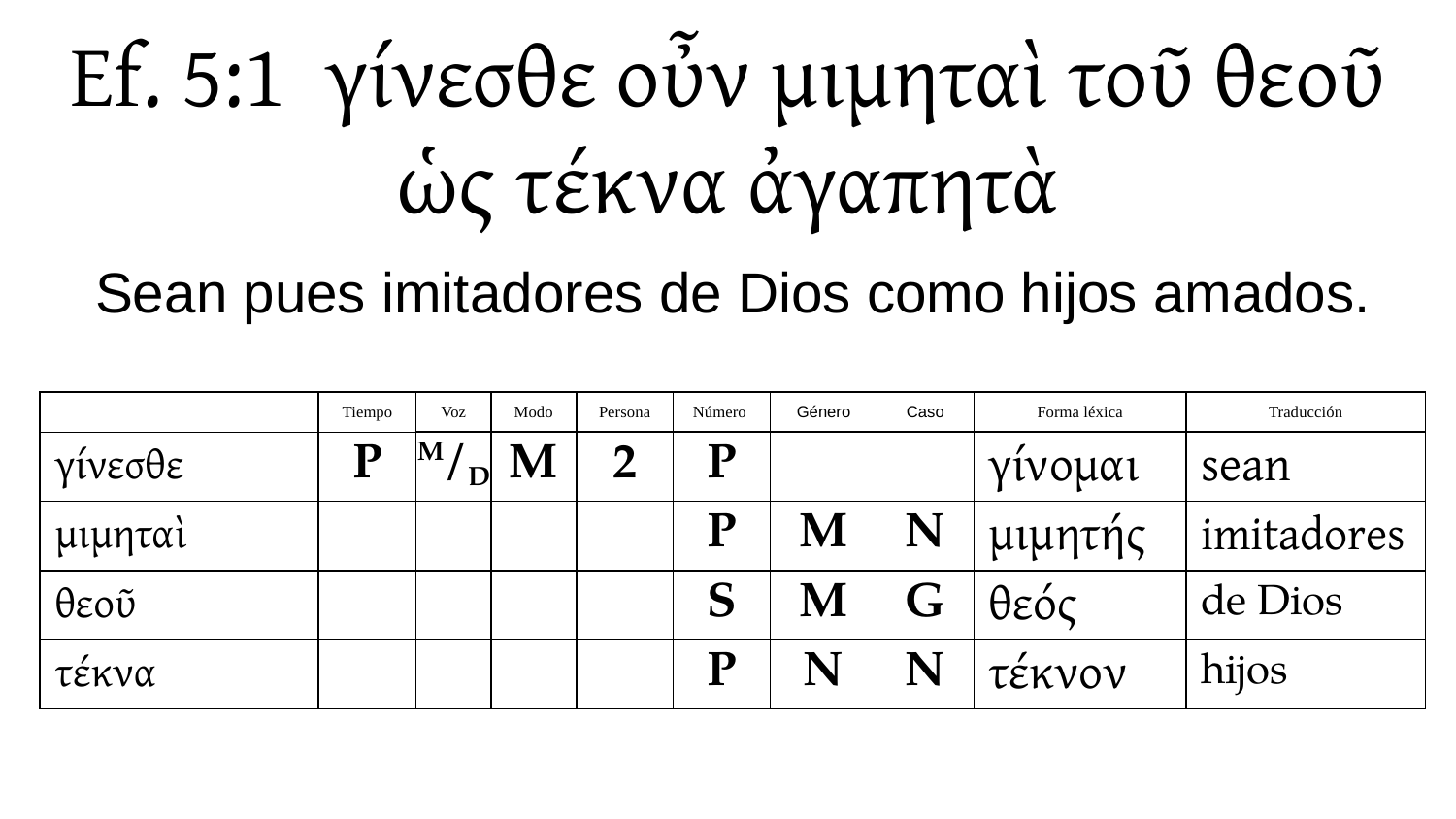

Ef. 5:1  γίνεσθε οὖν μιμηταὶ τοῦ θεοῦ ὡς τέκνα ἀγαπητὰ
Sean pues imitadores de Dios como hijos amados.
|  | Tiempo | Voz | Modo | Persona | Número | Género | Caso | Forma léxica | Traducción |
| --- | --- | --- | --- | --- | --- | --- | --- | --- | --- |
| γίνεσθε | P | M/D | M | 2 | P |  |  | γίνομαι | sean |
| μιμηταὶ |  |  |  |  | P | M | N | μιμητής | imitadores |
| θεοῦ |  |  |  |  | S | M | G | θεός | de Dios |
| τέκνα |  |  |  |  | P | N | N | τέκνον | hijos |